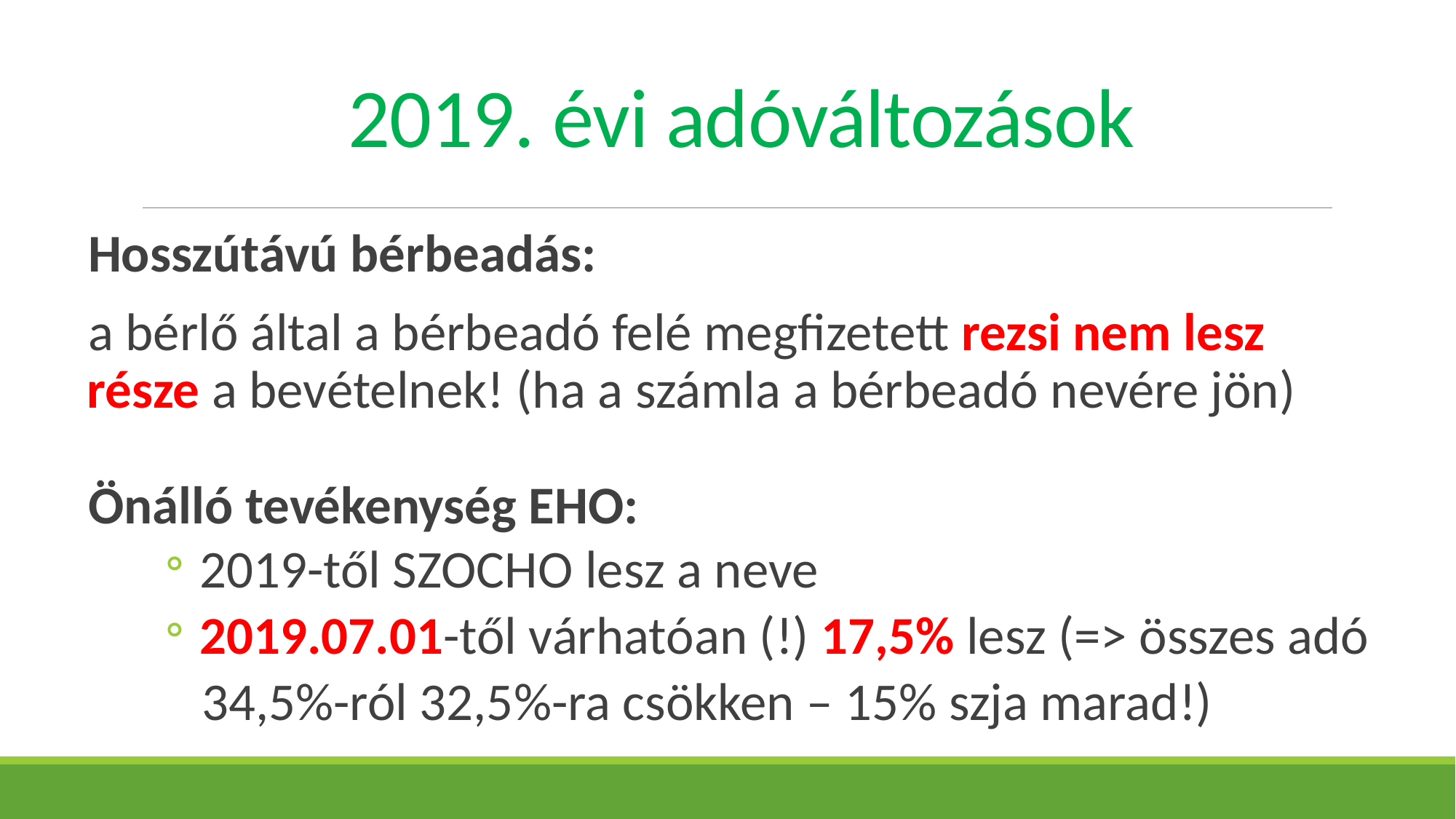

# 2019. évi adóváltozások
Hosszútávú bérbeadás:
a bérlő által a bérbeadó felé megfizetett rezsi nem lesz része a bevételnek! (ha a számla a bérbeadó nevére jön)

Önálló tevékenység EHO:
 2019-től SZOCHO lesz a neve
 2019.07.01-től várhatóan (!) 17,5% lesz (=> összes adó
   34,5%-ról 32,5%-ra csökken – 15% szja marad!)